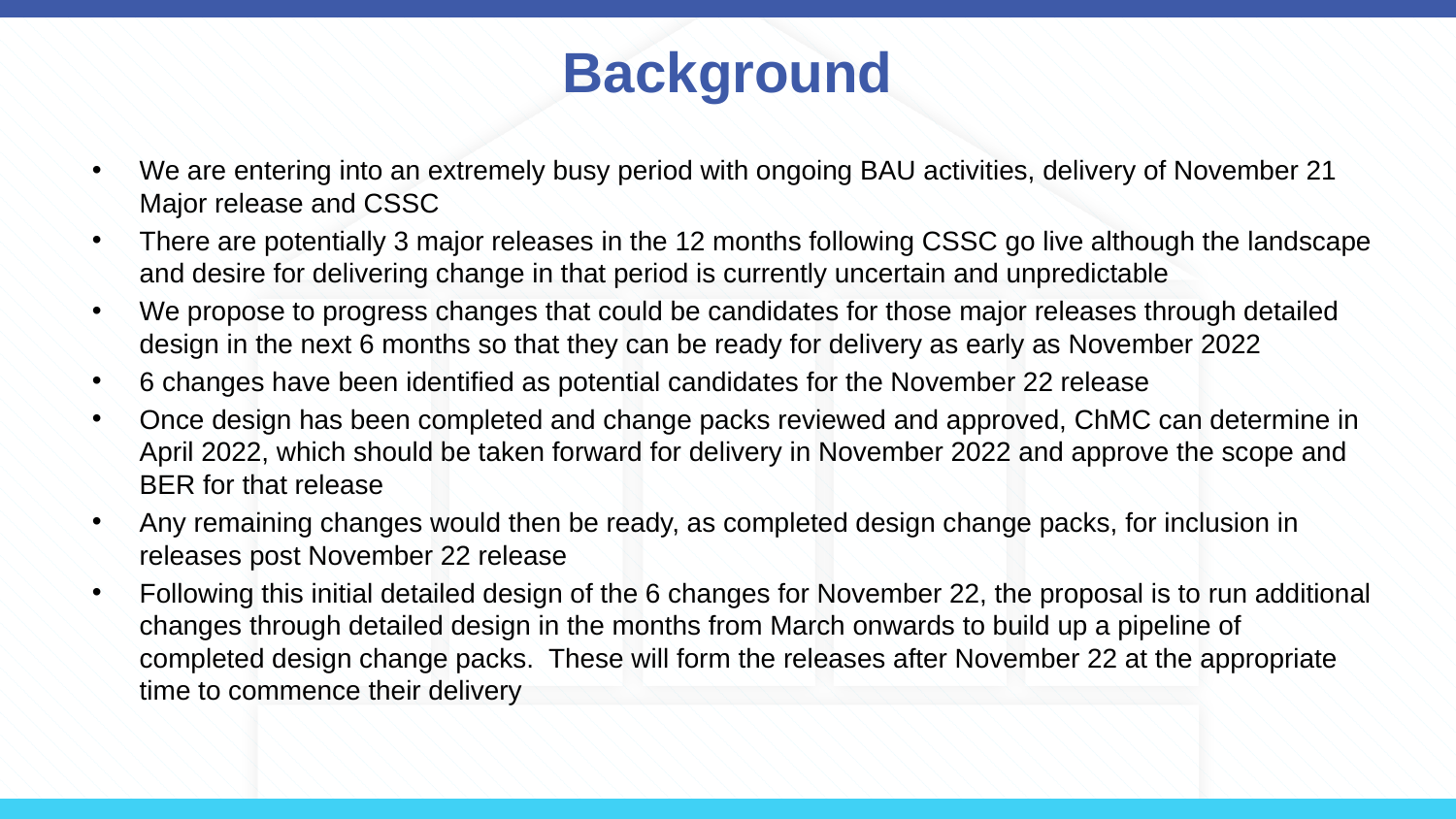

# Background
We are entering into an extremely busy period with ongoing BAU activities, delivery of November 21 Major release and CSSC
There are potentially 3 major releases in the 12 months following CSSC go live although the landscape and desire for delivering change in that period is currently uncertain and unpredictable
We propose to progress changes that could be candidates for those major releases through detailed design in the next 6 months so that they can be ready for delivery as early as November 2022
6 changes have been identified as potential candidates for the November 22 release
Once design has been completed and change packs reviewed and approved, ChMC can determine in April 2022, which should be taken forward for delivery in November 2022 and approve the scope and BER for that release
Any remaining changes would then be ready, as completed design change packs, for inclusion in releases post November 22 release
Following this initial detailed design of the 6 changes for November 22, the proposal is to run additional changes through detailed design in the months from March onwards to build up a pipeline of completed design change packs.  These will form the releases after November 22 at the appropriate time to commence their delivery